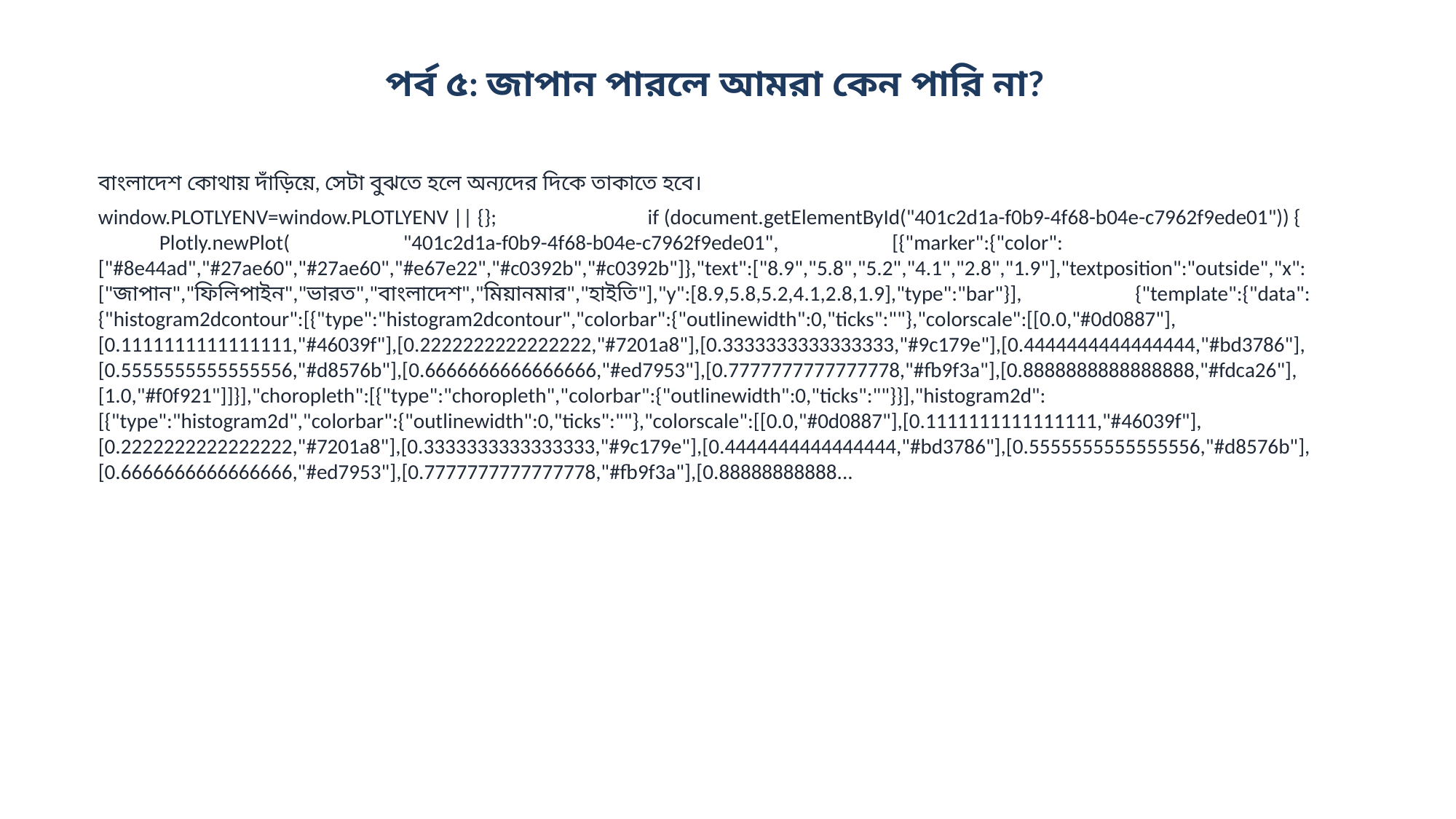

পর্ব ৫: জাপান পারলে আমরা কেন পারি না?
বাংলাদেশ কোথায় দাঁড়িয়ে, সেটা বুঝতে হলে অন্যদের দিকে তাকাতে হবে।
window.PLOTLYENV=window.PLOTLYENV || {};                                if (document.getElementById("401c2d1a-f0b9-4f68-b04e-c7962f9ede01")) {                    Plotly.newPlot(                        "401c2d1a-f0b9-4f68-b04e-c7962f9ede01",                        [{"marker":{"color":["#8e44ad","#27ae60","#27ae60","#e67e22","#c0392b","#c0392b"]},"text":["8.9","5.8","5.2","4.1","2.8","1.9"],"textposition":"outside","x":["জাপান","ফিলিপাইন","ভারত","বাংলাদেশ","মিয়ানমার","হাইতি"],"y":[8.9,5.8,5.2,4.1,2.8,1.9],"type":"bar"}],                        {"template":{"data":{"histogram2dcontour":[{"type":"histogram2dcontour","colorbar":{"outlinewidth":0,"ticks":""},"colorscale":[[0.0,"#0d0887"],[0.1111111111111111,"#46039f"],[0.2222222222222222,"#7201a8"],[0.3333333333333333,"#9c179e"],[0.4444444444444444,"#bd3786"],[0.5555555555555556,"#d8576b"],[0.6666666666666666,"#ed7953"],[0.7777777777777778,"#fb9f3a"],[0.8888888888888888,"#fdca26"],[1.0,"#f0f921"]]}],"choropleth":[{"type":"choropleth","colorbar":{"outlinewidth":0,"ticks":""}}],"histogram2d":[{"type":"histogram2d","colorbar":{"outlinewidth":0,"ticks":""},"colorscale":[[0.0,"#0d0887"],[0.1111111111111111,"#46039f"],[0.2222222222222222,"#7201a8"],[0.3333333333333333,"#9c179e"],[0.4444444444444444,"#bd3786"],[0.5555555555555556,"#d8576b"],[0.6666666666666666,"#ed7953"],[0.7777777777777778,"#fb9f3a"],[0.88888888888...